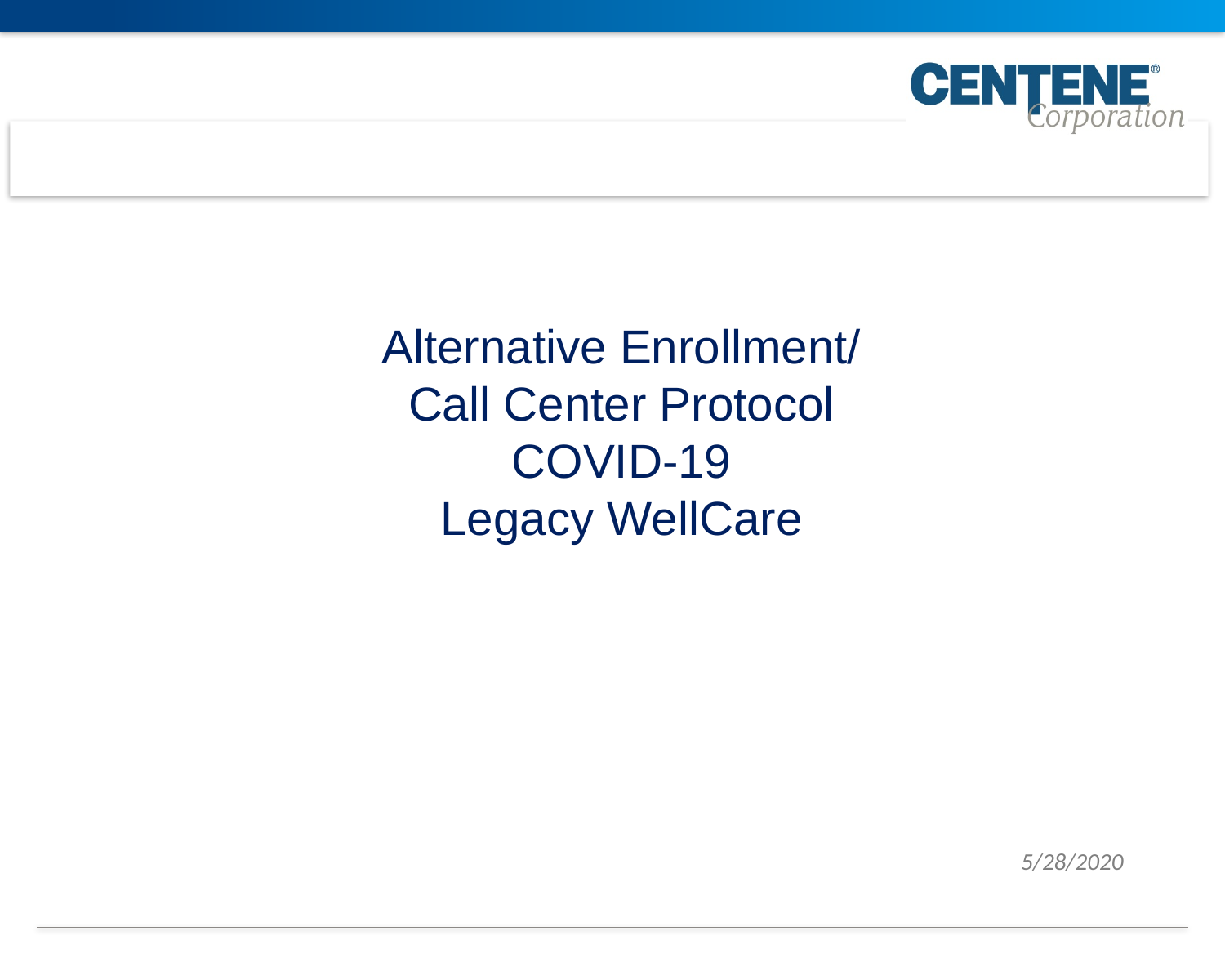

# Alternative Enrollment/ Call Center Protocol COVID-19 Legacy WellCare
5/28/2020